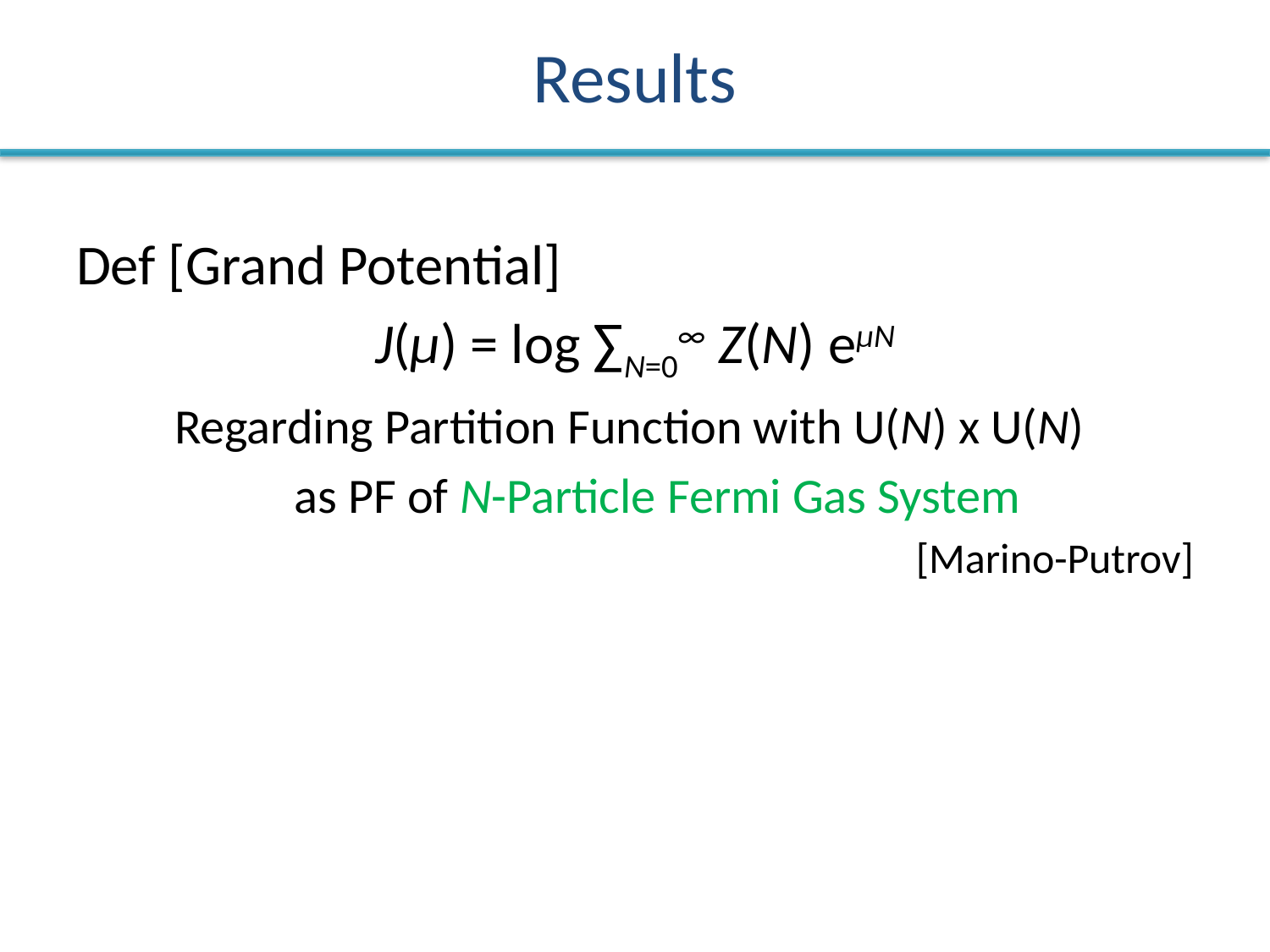

# Results
Def [Grand Potential]
J(μ) = log ∑N=0∞ Z(N) eμN
Regarding Partition Function with U(N) x U(N)
    as PF of N-Particle Fermi Gas System
[Marino-Putrov]